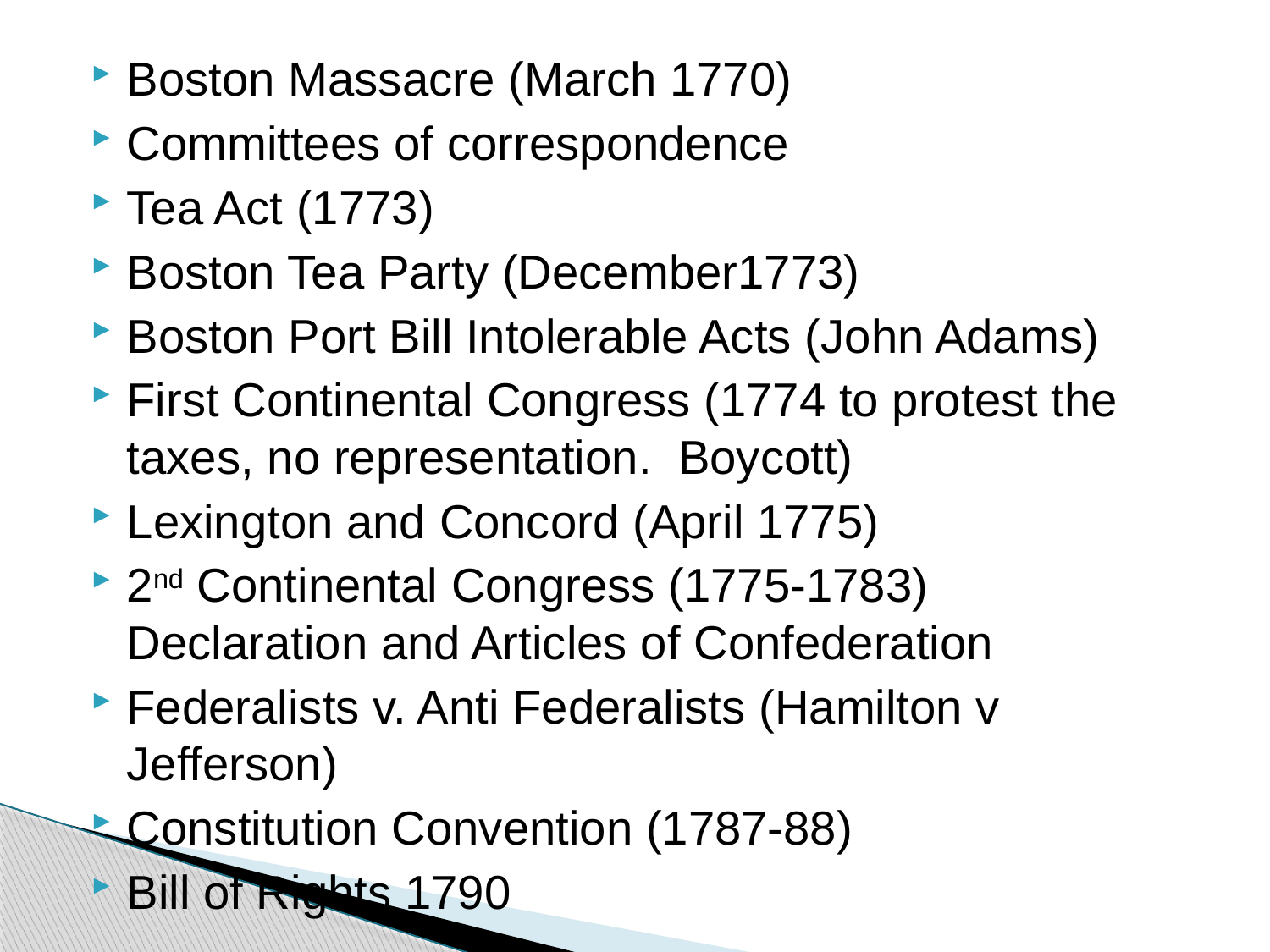

#
Boston Massacre (March 1770)
Committees of correspondence
Tea Act (1773)
Boston Tea Party (December1773)
Boston Port Bill Intolerable Acts (John Adams)
First Continental Congress (1774 to protest the taxes, no representation.  Boycott)
Lexington and Concord (April 1775)
2nd Continental Congress (1775-1783)  Declaration and Articles of Confederation
Federalists v. Anti Federalists (Hamilton v Jefferson)
Constitution Convention (1787-88)
Bill of Rights 1790